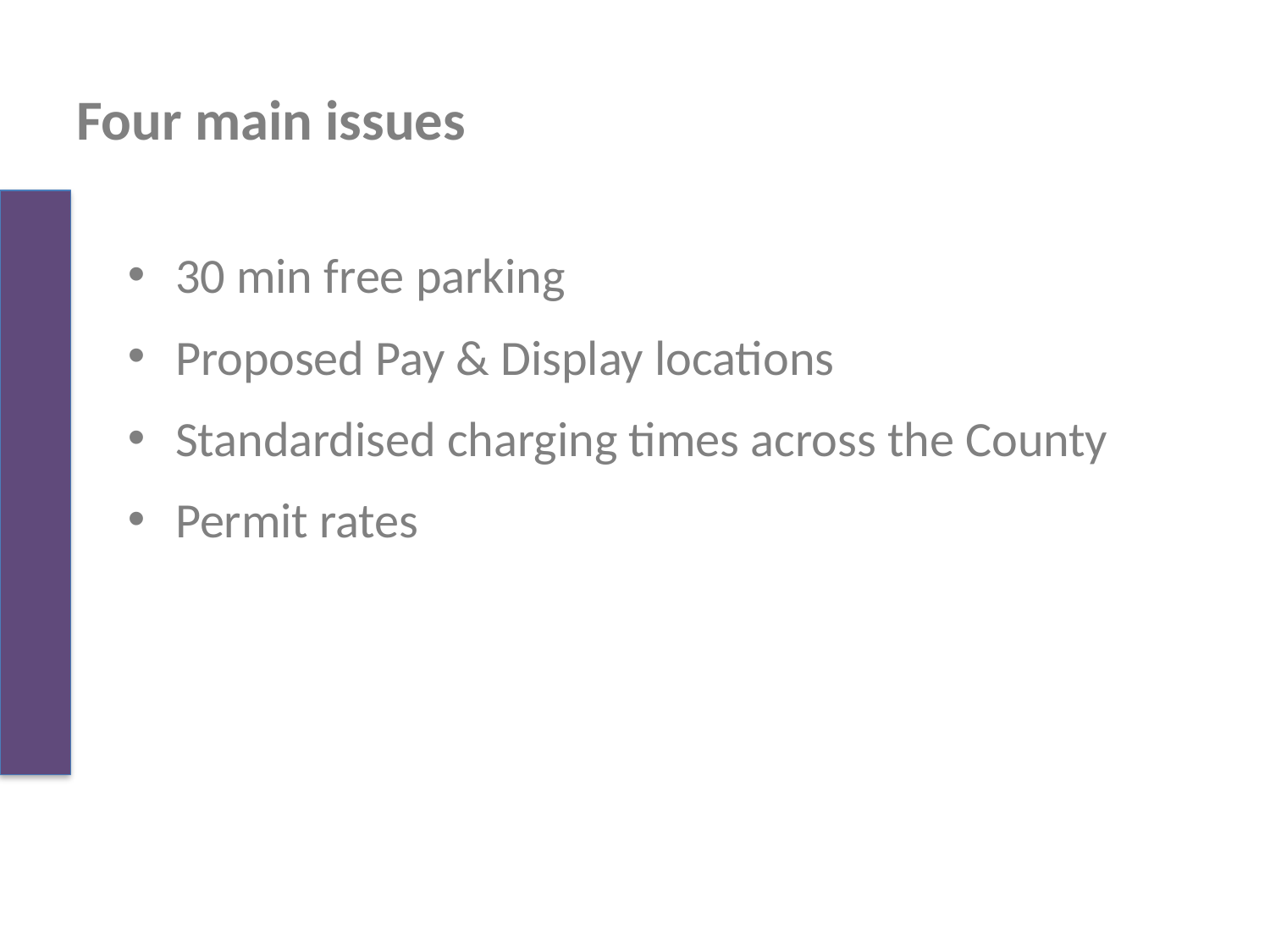

# Four main issues

30 min free parking
Proposed Pay & Display locations
Standardised charging times across the County
Permit rates